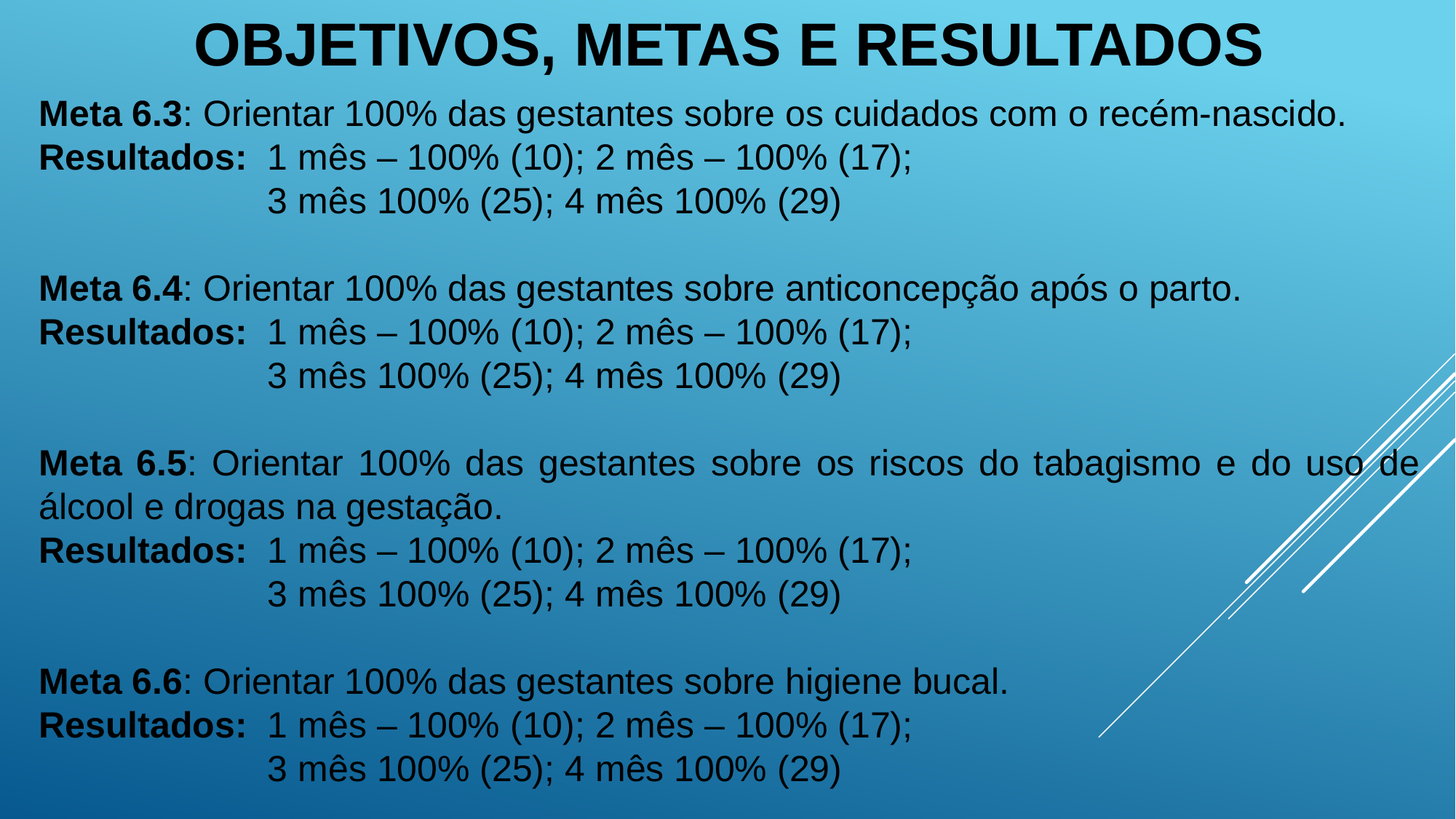

OBJETIVOS, METAS E RESULTADOS
Meta 6.3: Orientar 100% das gestantes sobre os cuidados com o recém-nascido.
Resultados:  1 mês – 100% (10); 2 mês – 100% (17);
		 3 mês 100% (25); 4 mês 100% (29)

Meta 6.4: Orientar 100% das gestantes sobre anticoncepção após o parto.
Resultados:  1 mês – 100% (10); 2 mês – 100% (17);
		 3 mês 100% (25); 4 mês 100% (29)

Meta 6.5: Orientar 100% das gestantes sobre os riscos do tabagismo e do uso de álcool e drogas na gestação.
Resultados:  1 mês – 100% (10); 2 mês – 100% (17);
		 3 mês 100% (25); 4 mês 100% (29)

Meta 6.6: Orientar 100% das gestantes sobre higiene bucal.
Resultados:  1 mês – 100% (10); 2 mês – 100% (17);
		 3 mês 100% (25); 4 mês 100% (29)